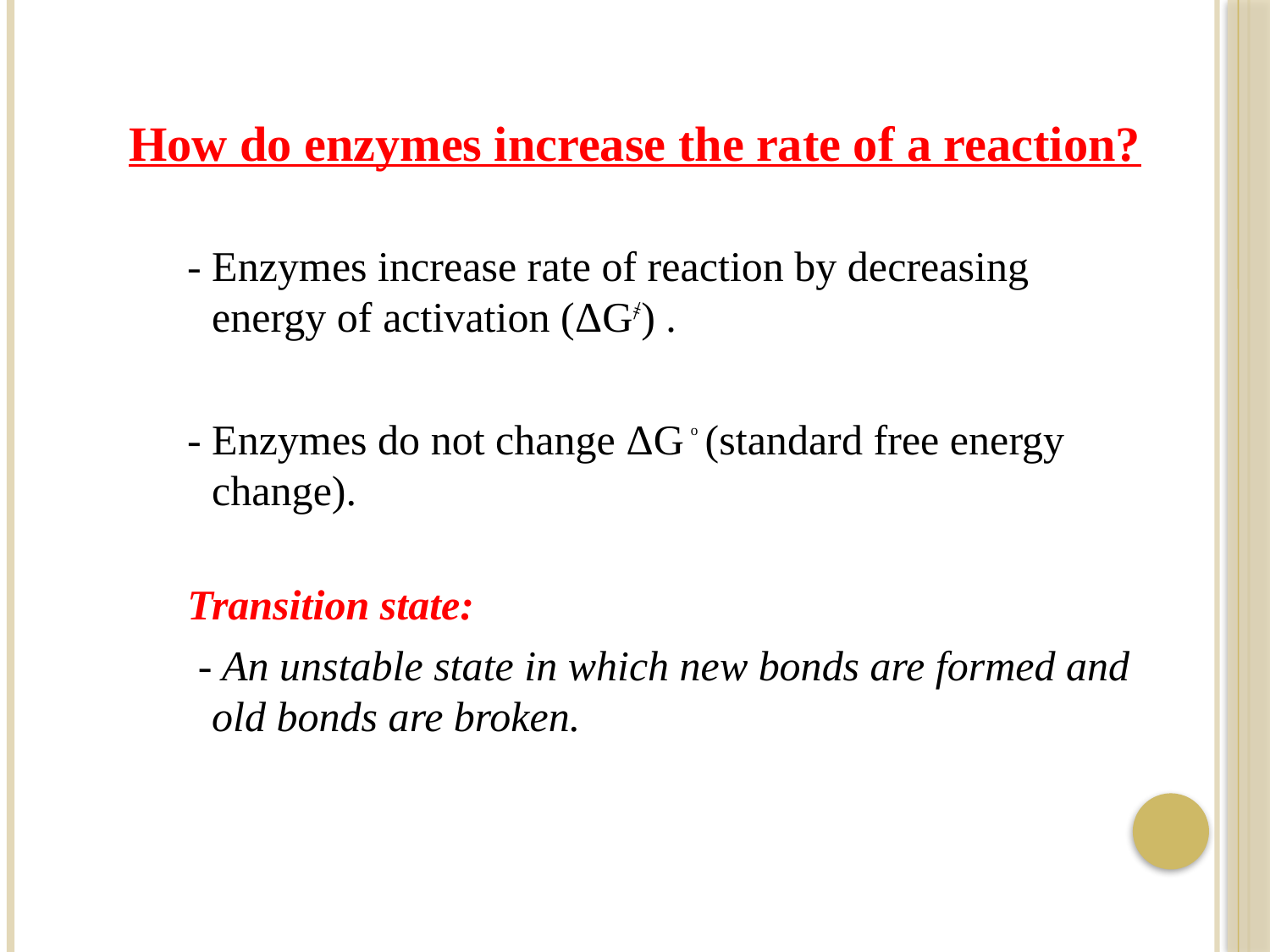

How do enzymes increase the rate of a reaction?
- Enzymes increase rate of reaction by decreasing energy of activation (ΔG҂) .

- Enzymes do not change ΔG ͦ (standard free energy change).

Transition state:
 - An unstable state in which new bonds are formed and old bonds are broken.